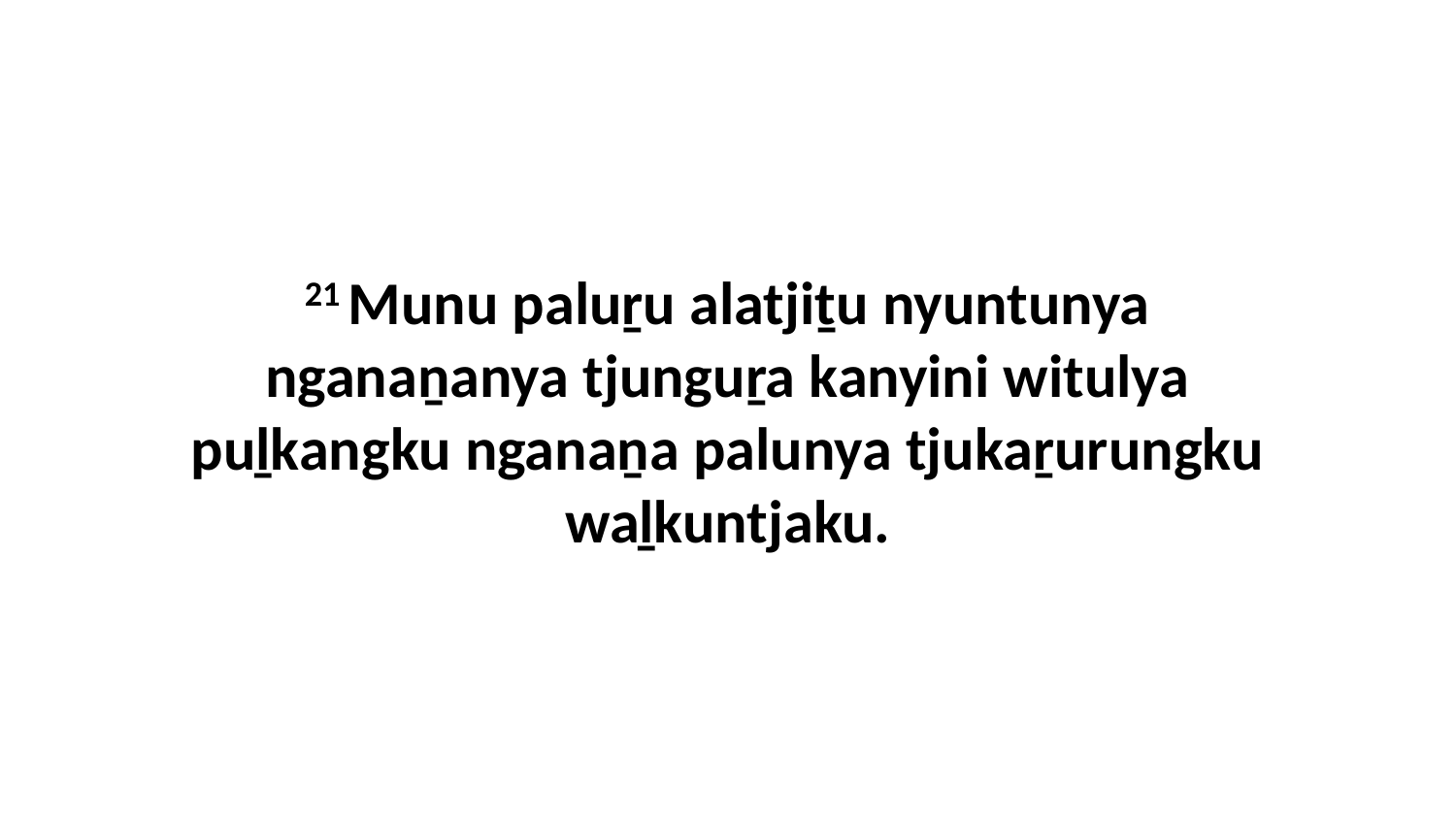

21 Munu paluṟu alatjiṯu nyuntunya nganaṉanya tjunguṟa kanyini witulya puḻkangku nganaṉa palunya tjukaṟurungku waḻkuntjaku.